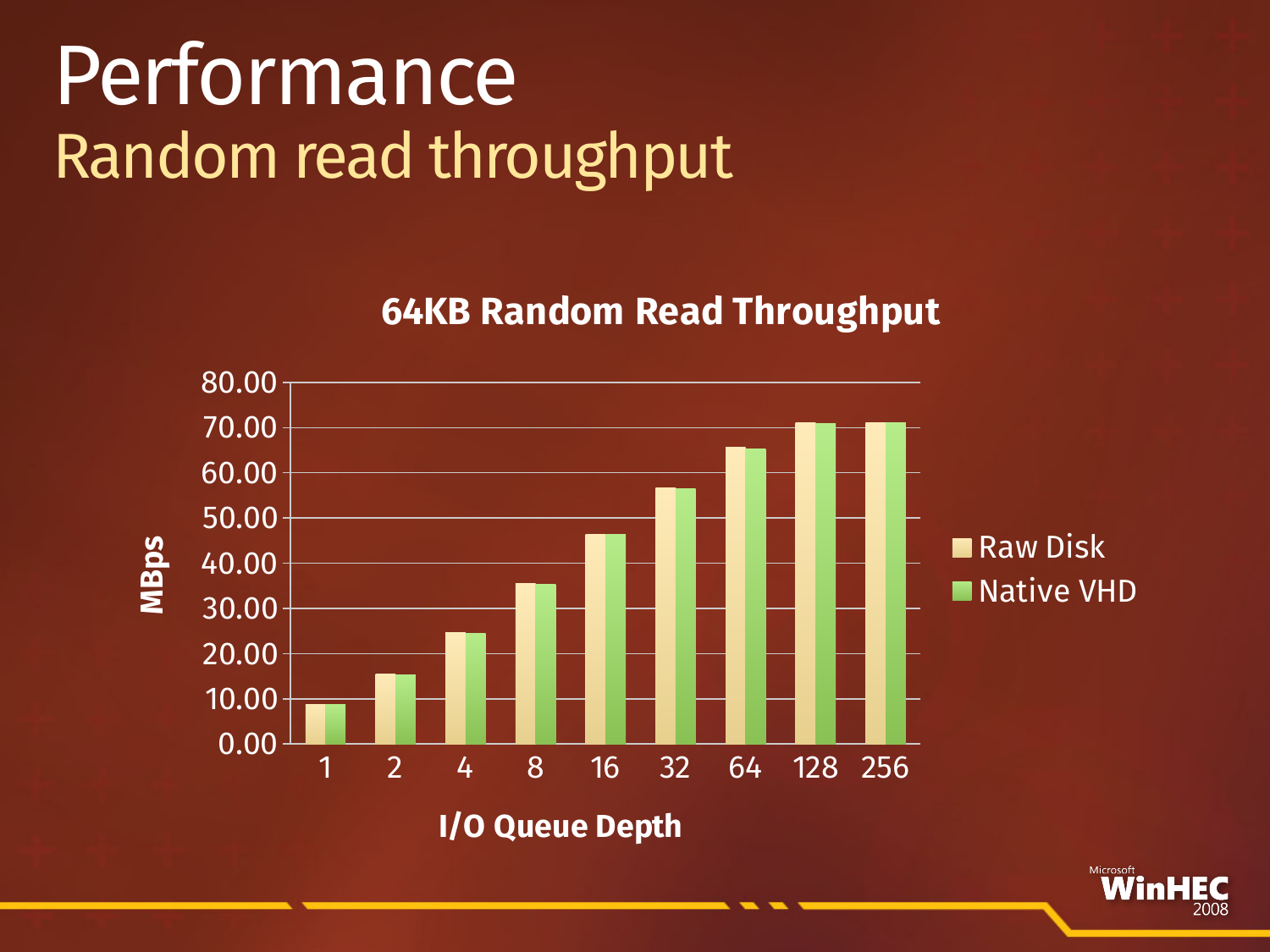

# Performance Random read throughput

### Chart: 64KB Random Read Throughput

| Category |  |  |
|---|---|---|
| 1 | 8.801862000000002 | 8.741251999999982 |
| 2 | 15.390057000000002 | 15.260122 |
| 4 | 24.697286 | 24.46584799999996 |
| 8 | 35.547357000000005 | 35.25875300000001 |
| 16 | 46.332379 | 46.348186000000005 |
| 32 | 56.75591200000008 | 56.393577 |
| 64 | 65.63699799999995 | 65.2382 |
| 128 | 71.13494199999998 | 70.988151 |
| 256 | 71.115763 | 71.005162 |